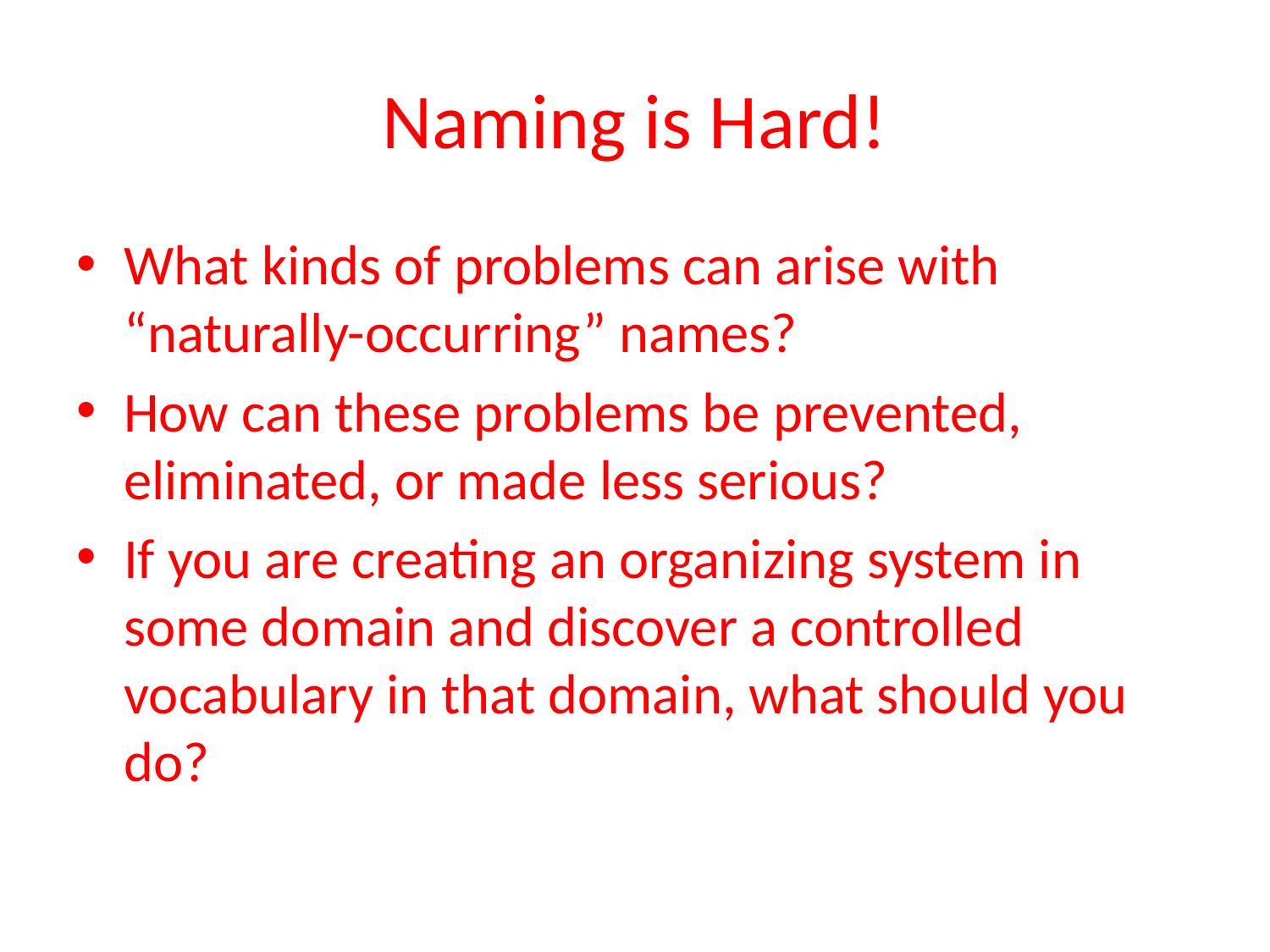

# Naming is Hard!
What kinds of problems can arise with “naturally-occurring” names?
How can these problems be prevented, eliminated, or made less serious?
If you are creating an organizing system in some domain and discover a controlled vocabulary in that domain, what should you do?